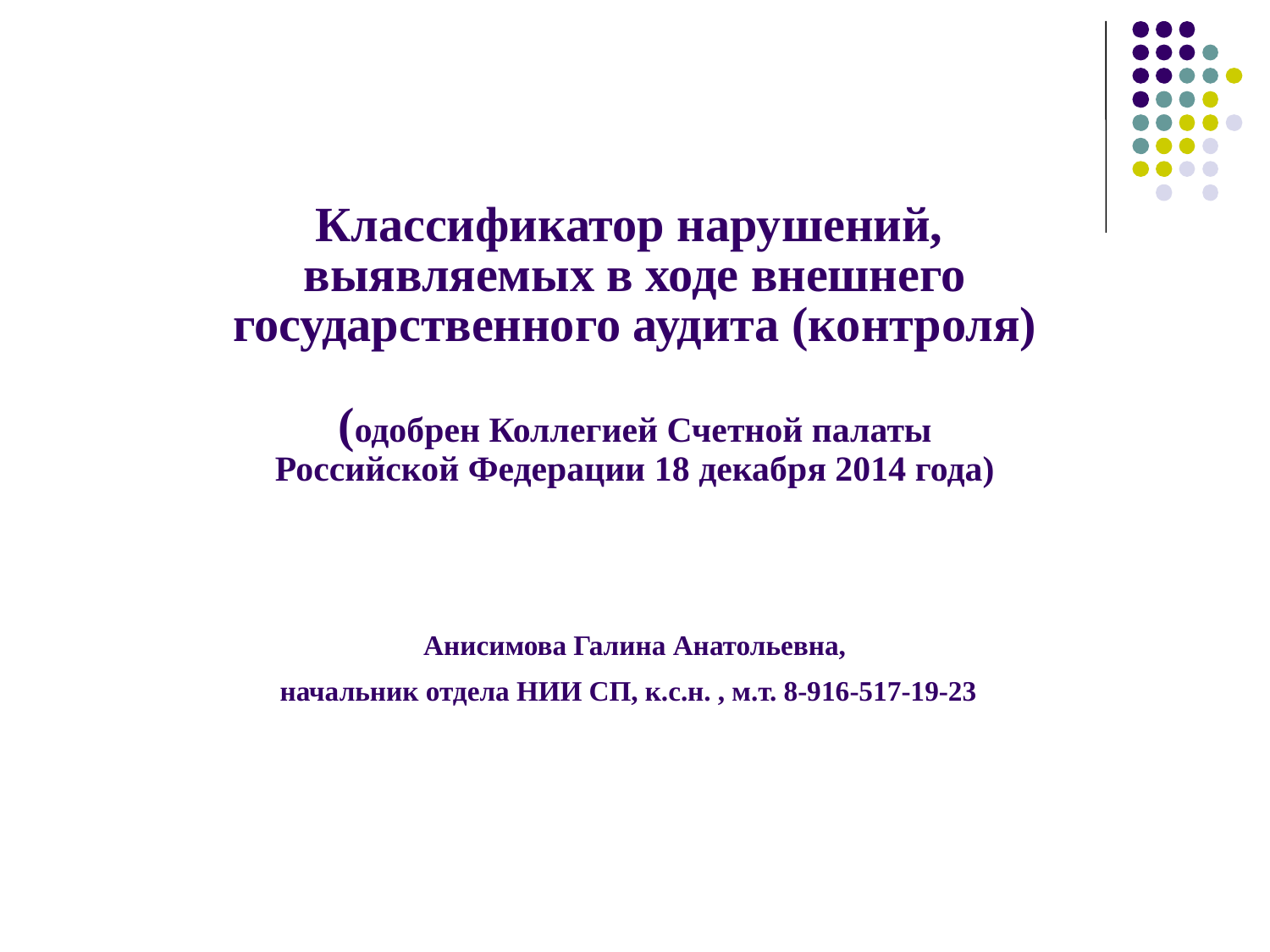

Классификатор нарушений,
выявляемых в ходе внешнего государственного аудита (контроля)
(одобрен Коллегией Счетной палаты
Российской Федерации 18 декабря 2014 года)
Анисимова Галина Анатольевна,
начальник отдела НИИ СП, к.с.н. , м.т. 8-916-517-19-23